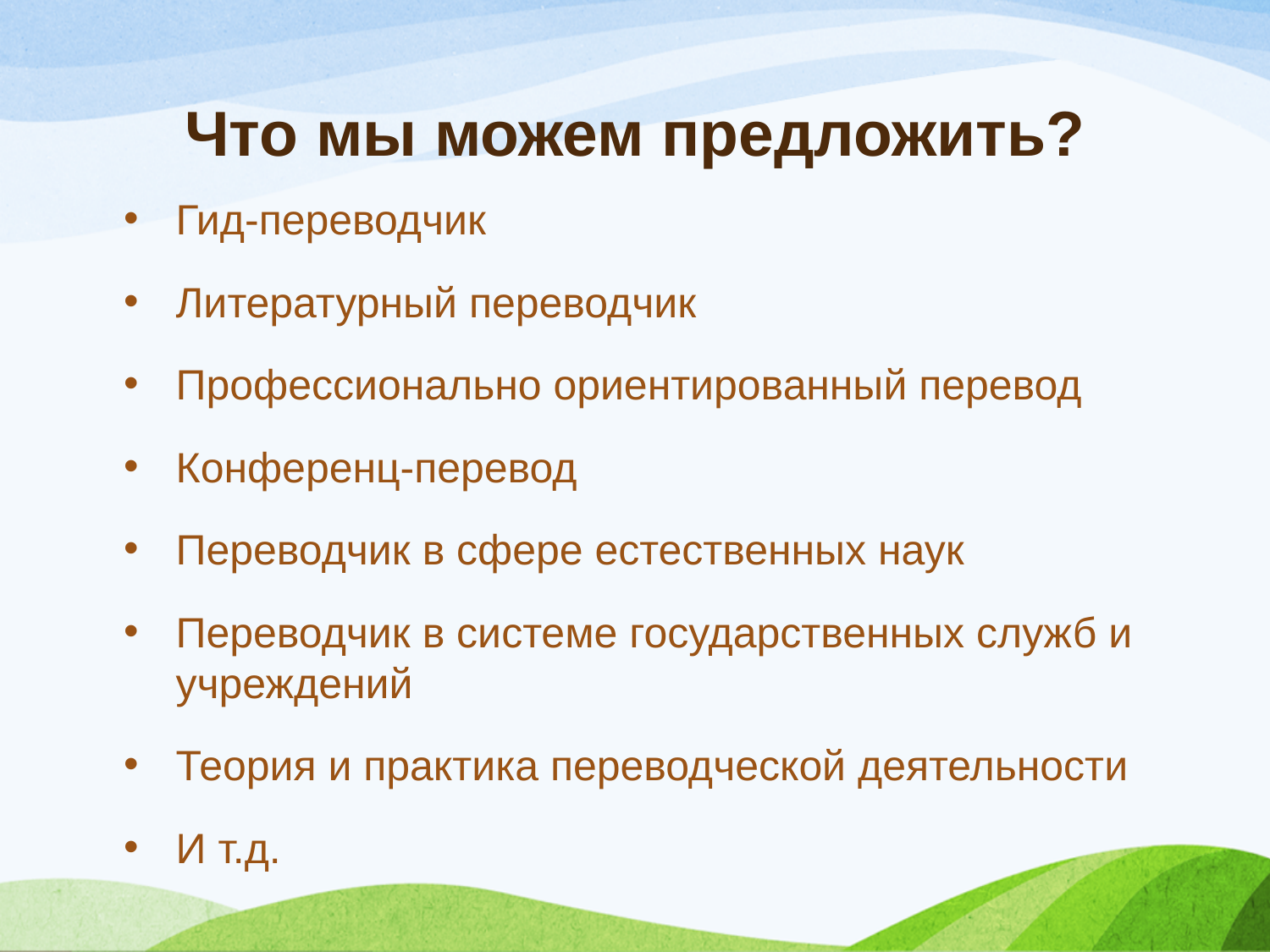

# Что мы можем предложить?
Гид-переводчик
Литературный переводчик
Профессионально ориентированный перевод
Конференц-перевод
Переводчик в сфере естественных наук
Переводчик в системе государственных служб и учреждений
Теория и практика переводческой деятельности
И т.д.